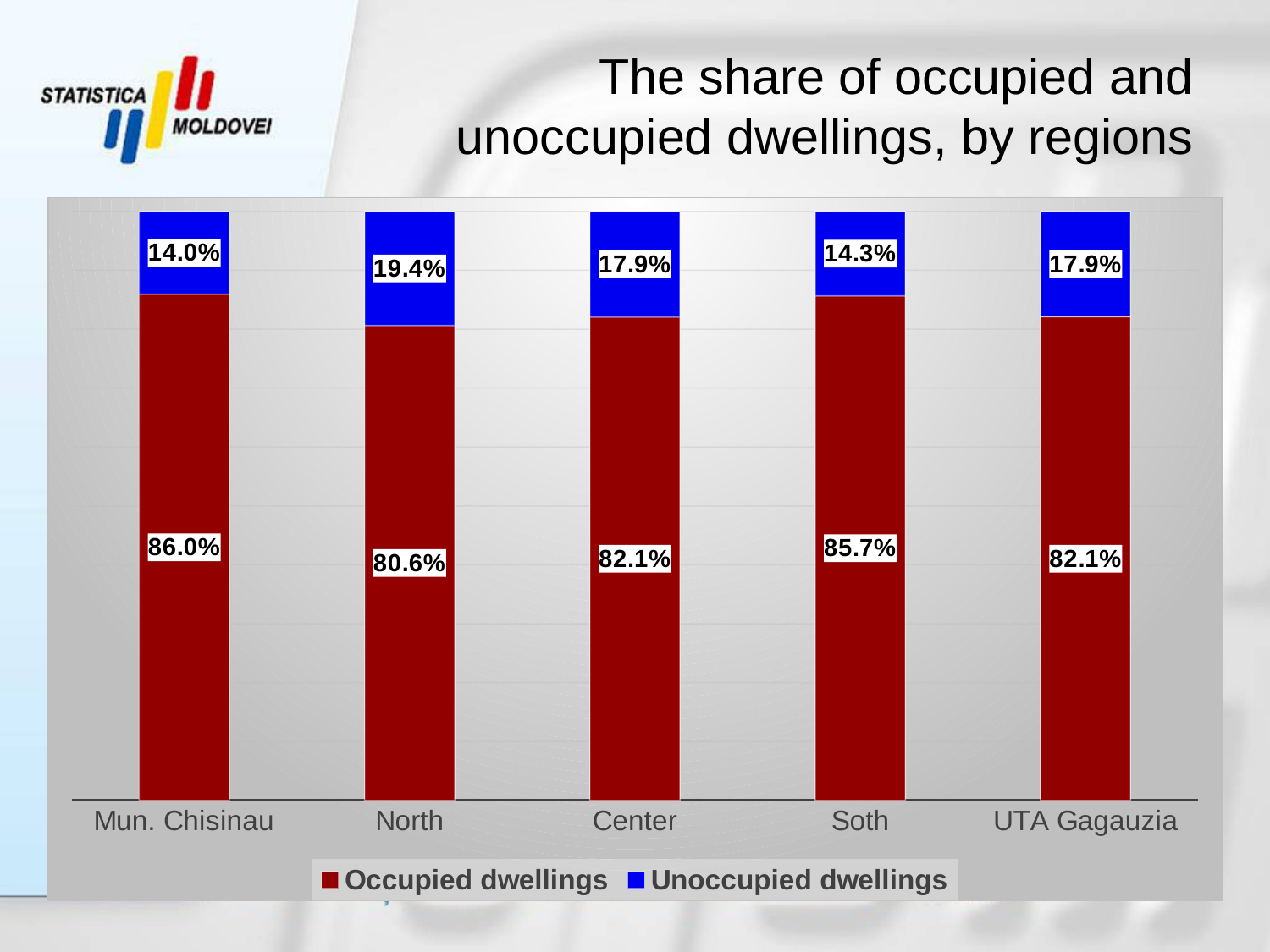

# The share of occupied and unoccupied dwellings, by regions

### Chart

| Category | Occupied dwellings | Unoccupied dwellings |
|---|---|---|
| Mun. Chisinau | 0.8595105744525464 | 0.14048942554745353 |
| North | 0.8063518383462129 | 0.19364816165378704 |
| Center | 0.8207885200837705 | 0.17921147991622952 |
| Soth | 0.8566608467182789 | 0.14333915328172106 |
| UTA Gagauzia | 0.8209214605920572 | 0.1790785394079428 |